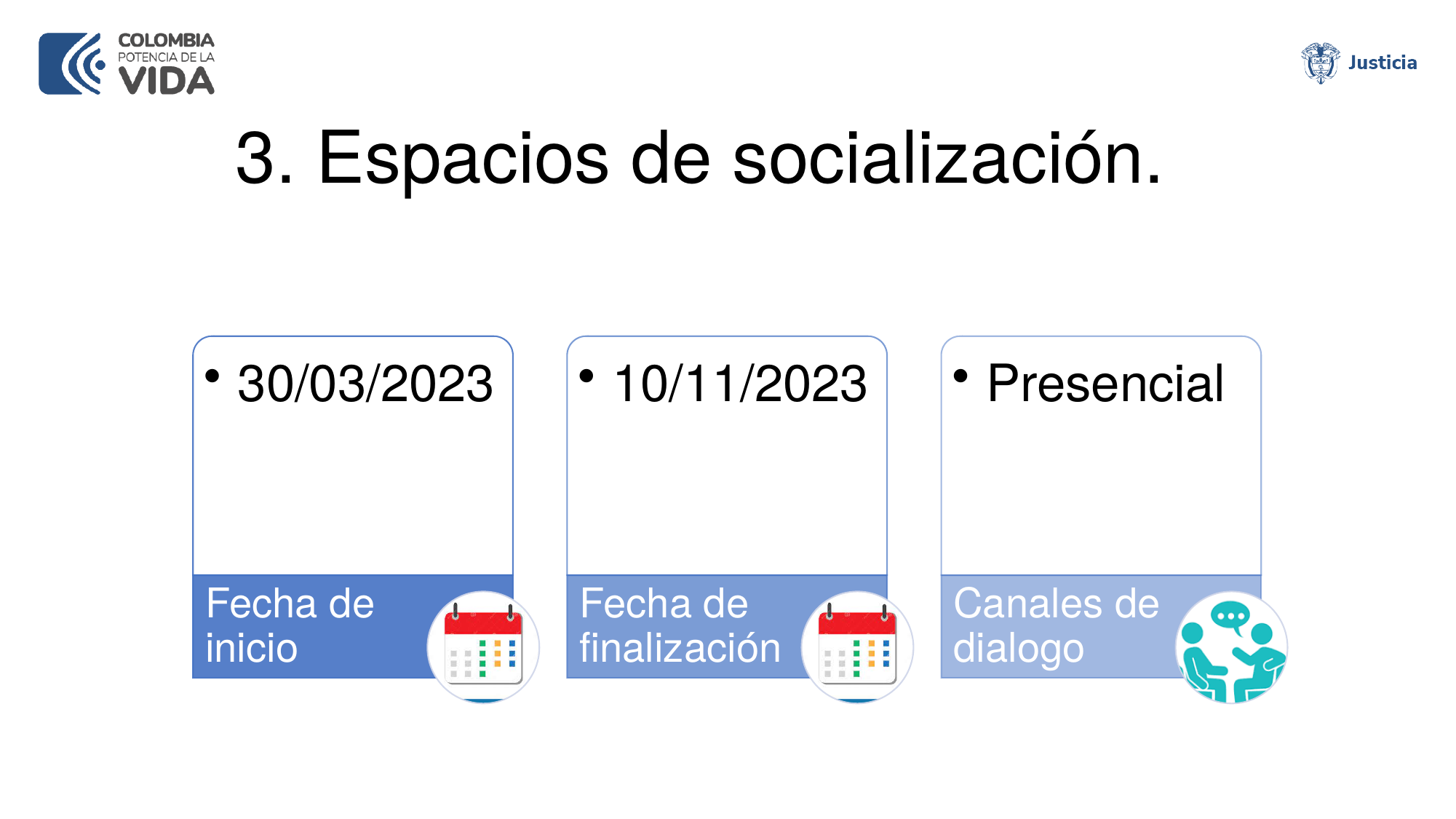

# 3. Espacios de socialización.
30/03/2023
Fecha de inicio
10/11/2023
Fecha de finalización
Presencial
Canales de dialogo